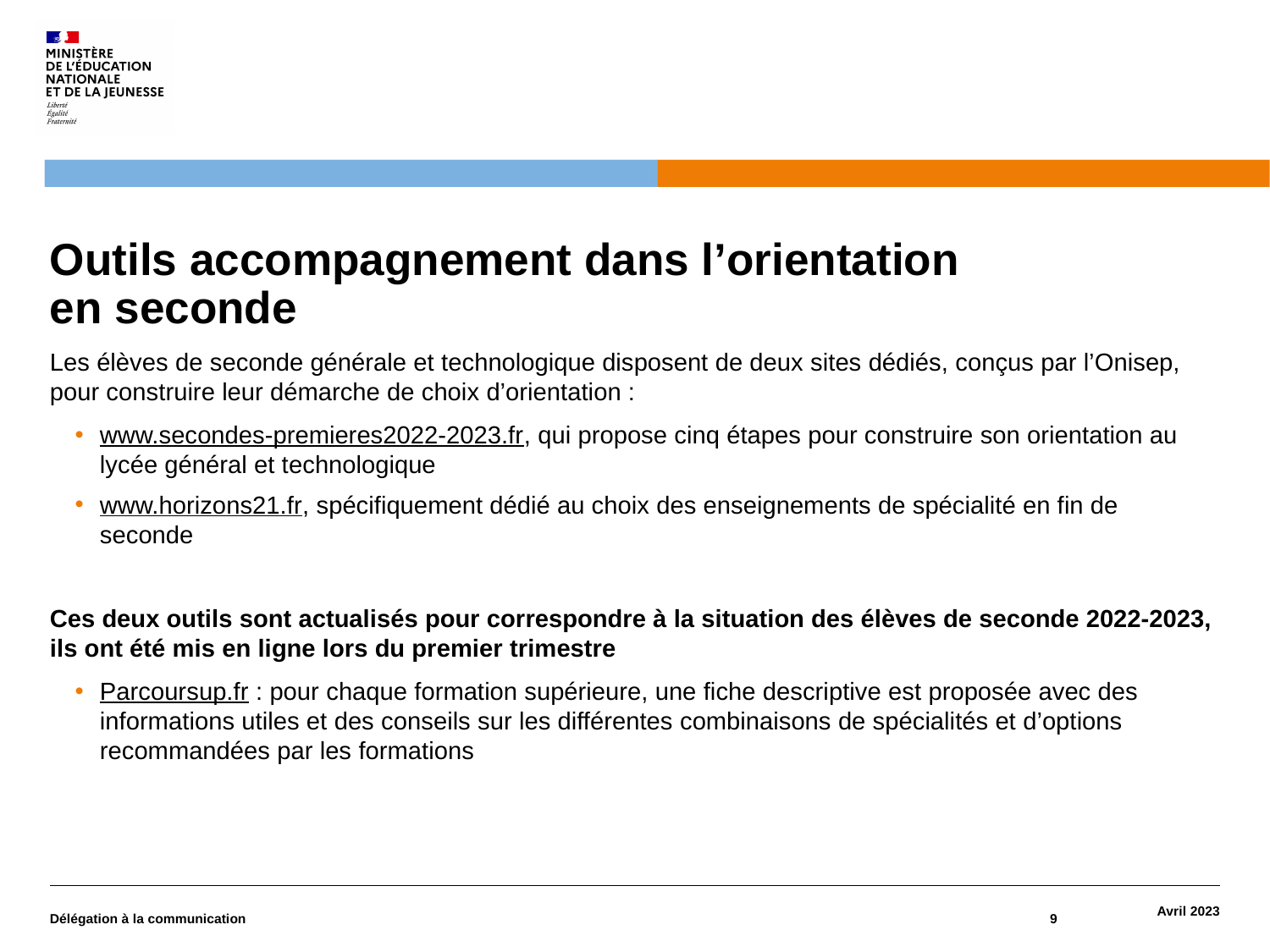

# Outils accompagnement dans l’orientation en seconde
Les élèves de seconde générale et technologique disposent de deux sites dédiés, conçus par l’Onisep, pour construire leur démarche de choix d’orientation :
www.secondes-premieres2022-2023.fr, qui propose cinq étapes pour construire son orientation au lycée général et technologique
www.horizons21.fr, spécifiquement dédié au choix des enseignements de spécialité en fin de seconde

Ces deux outils sont actualisés pour correspondre à la situation des élèves de seconde 2022-2023, ils ont été mis en ligne lors du premier trimestre
Parcoursup.fr : pour chaque formation supérieure, une fiche descriptive est proposée avec des informations utiles et des conseils sur les différentes combinaisons de spécialités et d’options recommandées par les formations

Délégation à la communication
9
Avril 2023